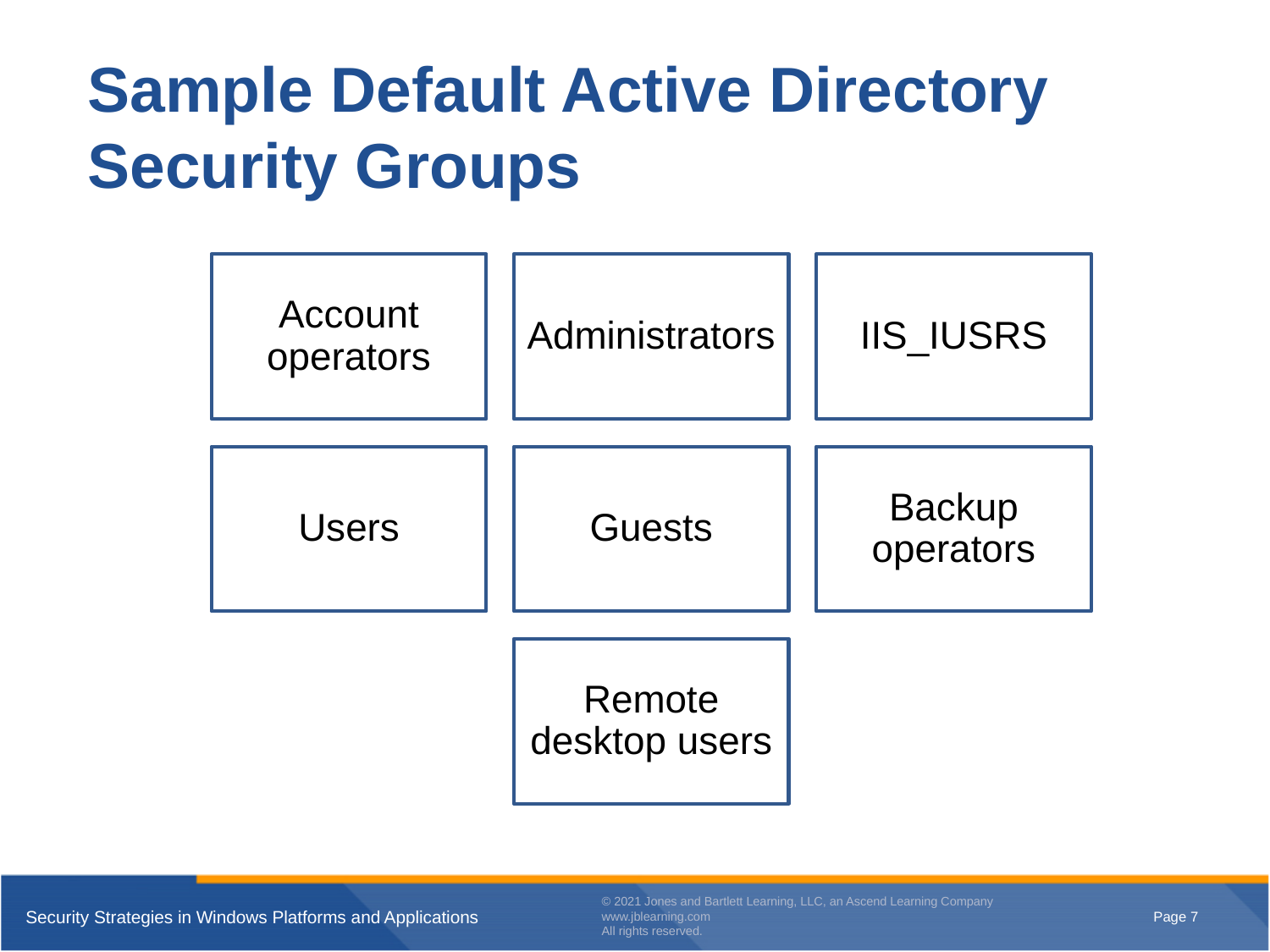

# Sample Default Active Directory Security Groups
Account operators
Administrators
IIS_IUSRS
Users
Guests
Backup operators
Remote desktop users